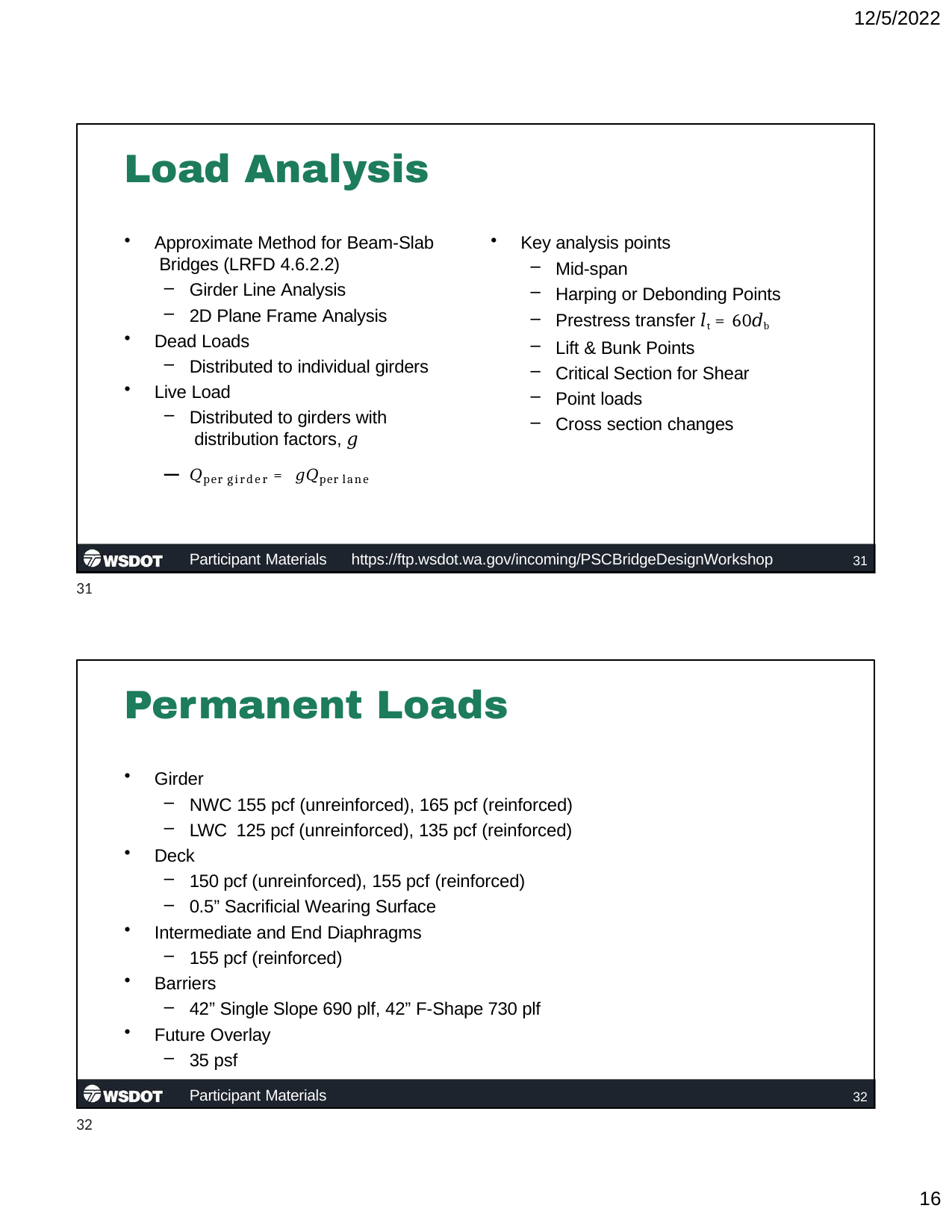

12/5/2022

# Load Analysis
Approximate Method for Beam-Slab  Bridges (LRFD 4.6.2.2)
Girder Line Analysis
2D Plane Frame Analysis
Dead Loads
Distributed to individual girders
Live Load
Distributed to girders with  distribution factors, 𝑔
𝑄per girder = 𝑔𝑄per lane
Key analysis points
Mid-span
Harping or Debonding Points
Prestress transfer 𝑙t = 60𝑑b
Lift & Bunk Points
Critical Section for Shear
Point loads
Cross section changes
Participant Materials	https://ftp.wsdot.wa.gov/incoming/PSCBridgeDesignWorkshop
31
31

Permanent Loads
Girder
NWC 155 pcf (unreinforced), 165 pcf (reinforced)
LWC  125 pcf (unreinforced), 135 pcf (reinforced)
Deck
150 pcf (unreinforced), 155 pcf (reinforced)
0.5” Sacrificial Wearing Surface
Intermediate and End Diaphragms
155 pcf (reinforced)
Barriers
42” Single Slope 690 plf, 42” F-Shape 730 plf
Future Overlay
35 psf
Participant Materials	https://ftp.wsdot.wa.gov/incoming/PSCBridgeDesignWorkshop
32
32
16